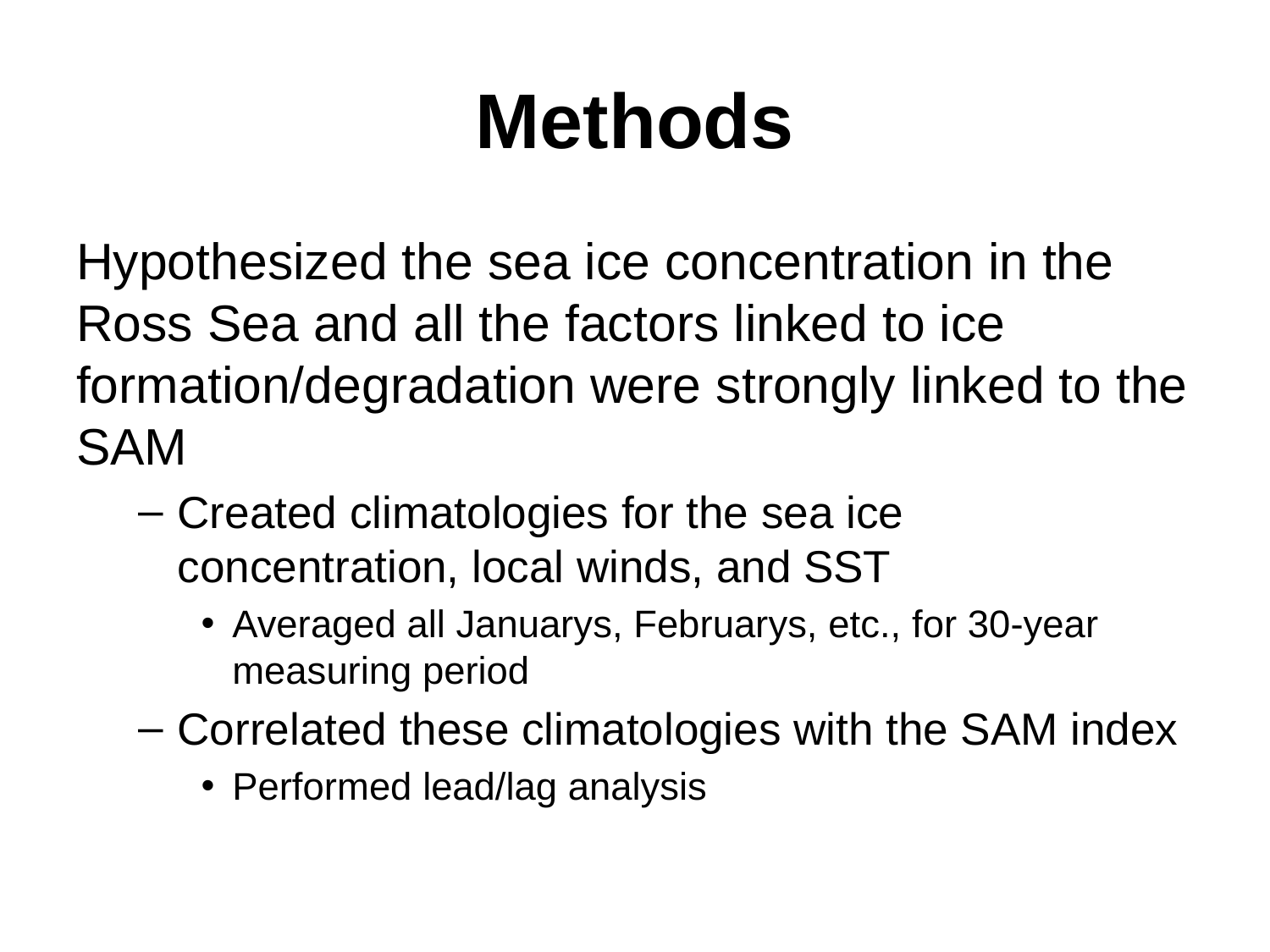

# Methods
Hypothesized the sea ice concentration in the Ross Sea and all the factors linked to ice formation/degradation were strongly linked to the SAM
Created climatologies for the sea ice concentration, local winds, and SST
Averaged all Januarys, Februarys, etc., for 30-year measuring period
Correlated these climatologies with the SAM index
Performed lead/lag analysis